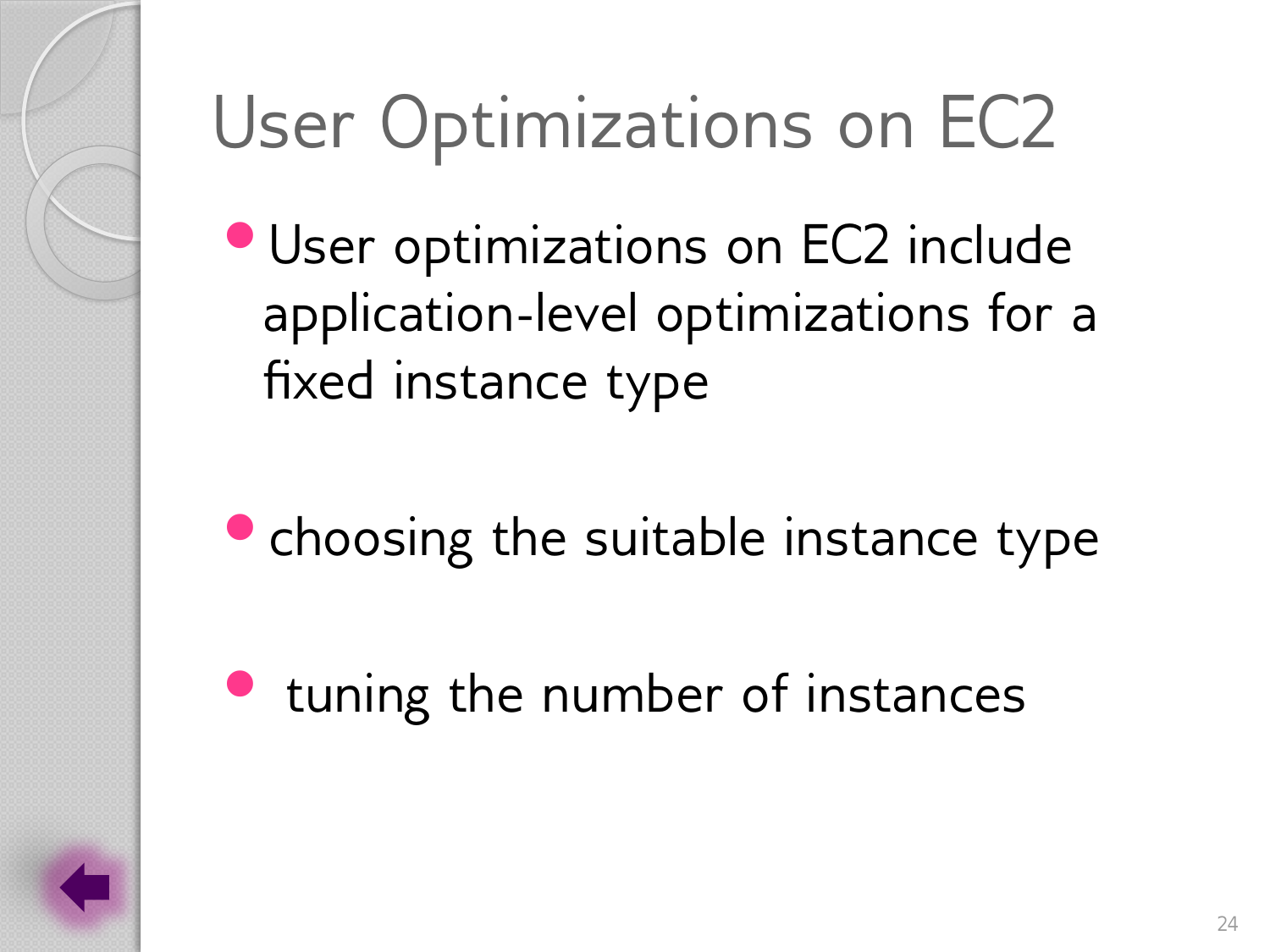

# User Optimizations on EC2
User optimizations on EC2 include application-level optimizations for a fixed instance type

choosing the suitable instance type

 tuning the number of instances

24